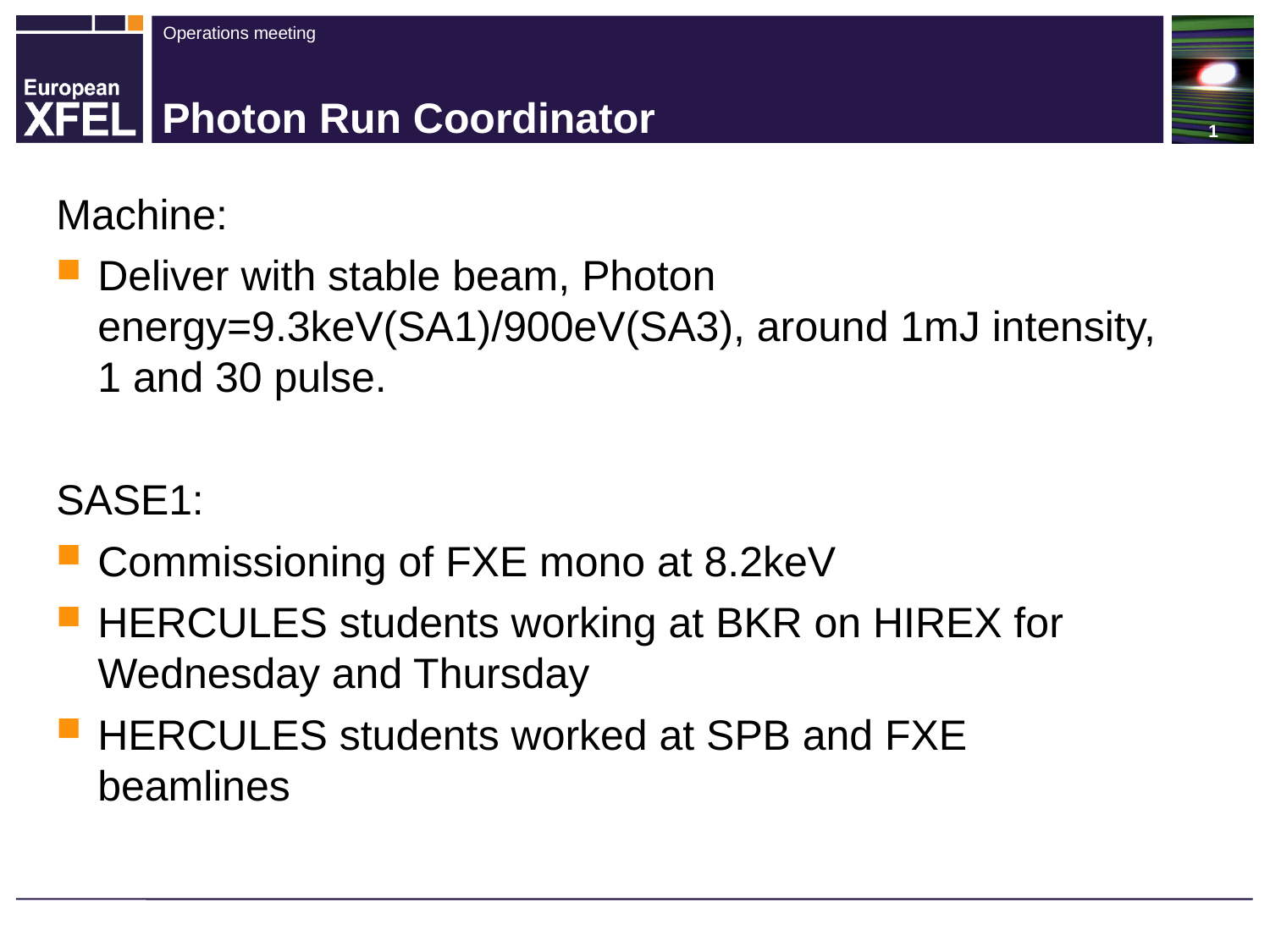

# Photon Run Coordinator
Machine:
Deliver with stable beam, Photon energy=9.3keV(SA1)/900eV(SA3), around 1mJ intensity, 1 and 30 pulse.

SASE1:
Commissioning of FXE mono at 8.2keV
HERCULES students working at BKR on HIREX for Wednesday and Thursday
HERCULES students worked at SPB and FXE beamlines